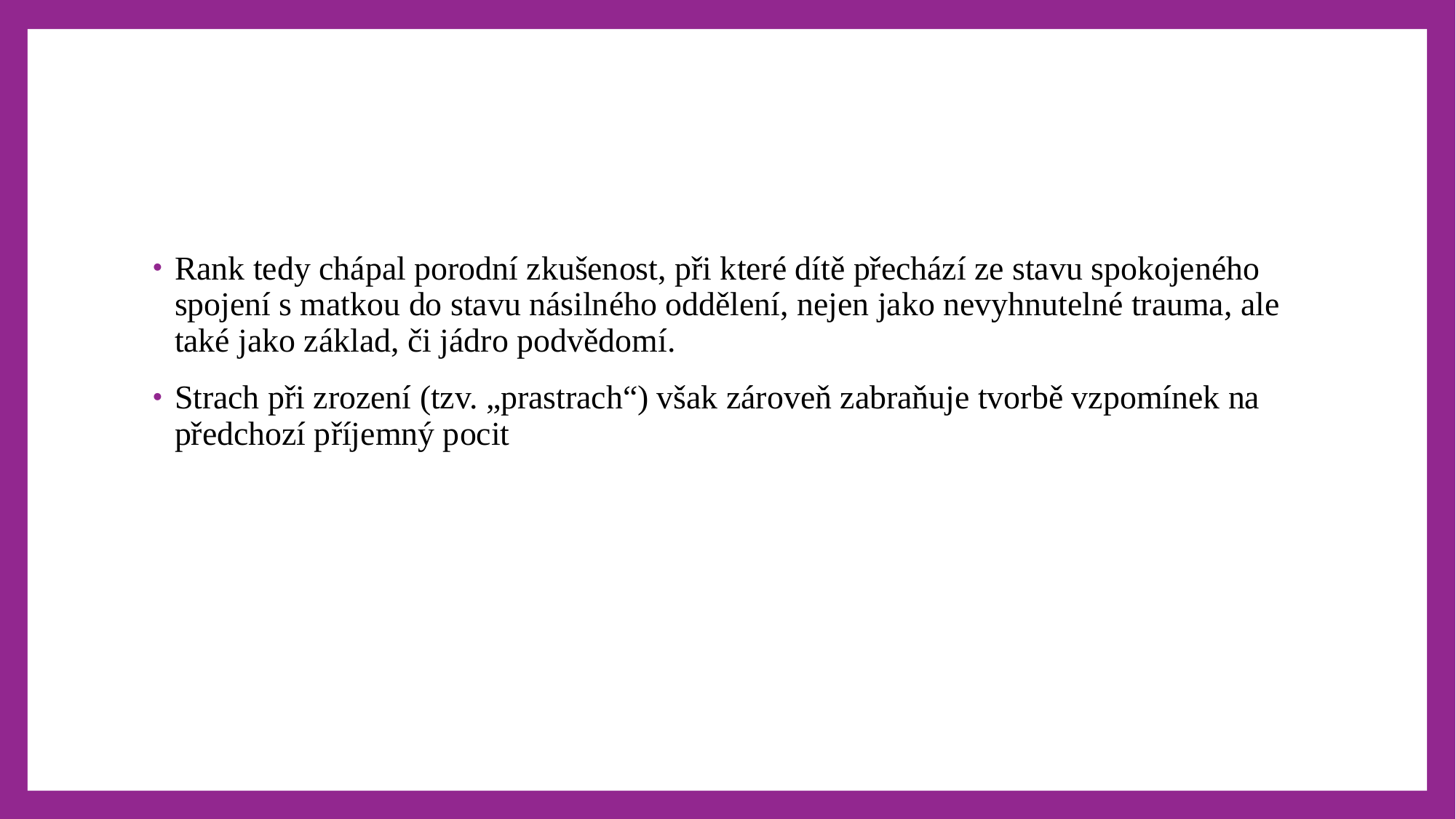

#
Rank tedy chápal porodní zkušenost, při které dítě přechází ze stavu spokojeného spojení s matkou do stavu násilného oddělení, nejen jako nevyhnutelné trauma, ale také jako základ, či jádro podvědomí.
Strach při zrození (tzv. „prastrach“) však zároveň zabraňuje tvorbě vzpomínek na předchozí příjemný pocit